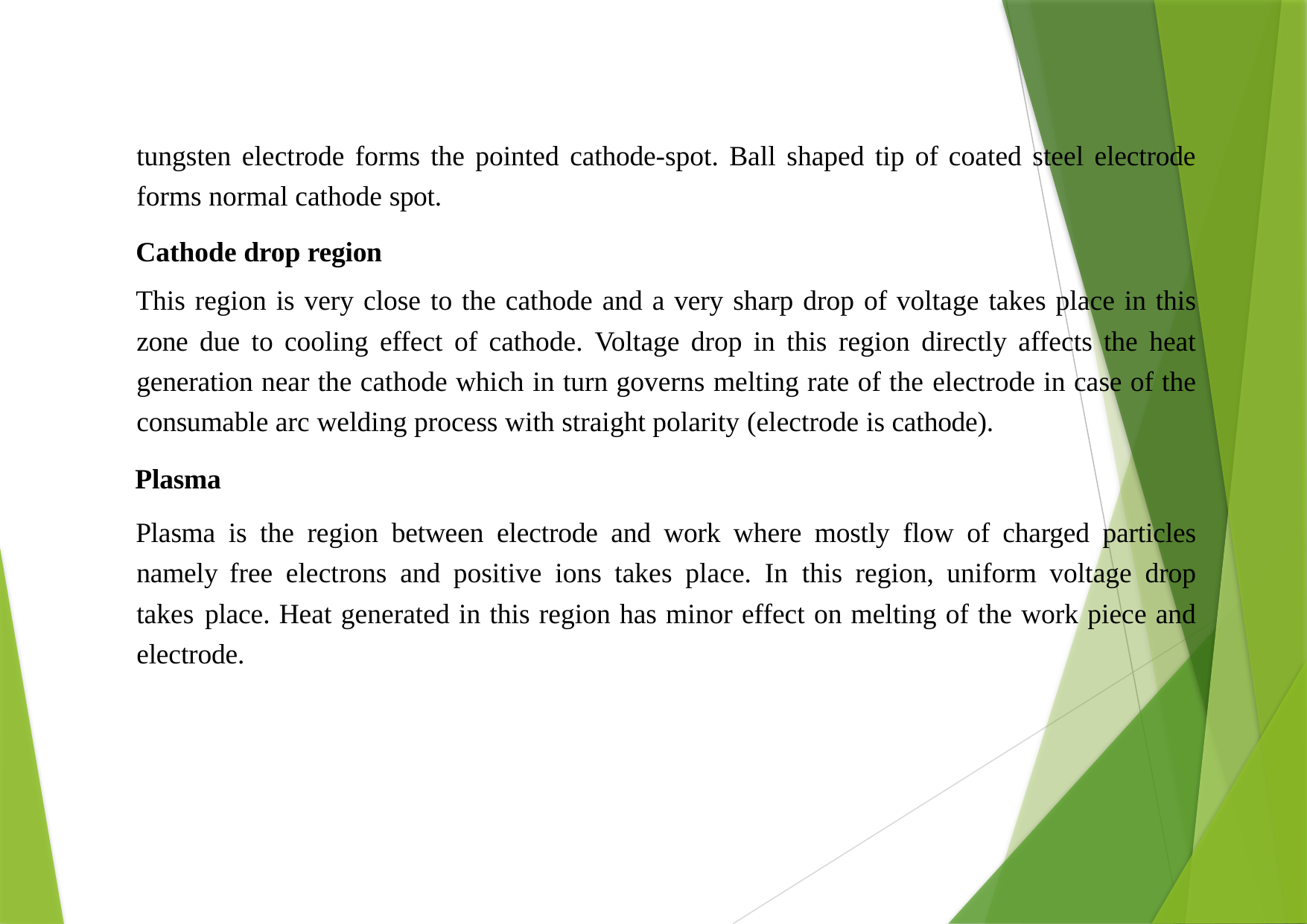

tungsten electrode forms the pointed cathode-spot. Ball shaped tip of coated steel electrode forms normal cathode spot.
Cathode drop region
This region is very close to the cathode and a very sharp drop of voltage takes place in this zone due to cooling effect of cathode. Voltage drop in this region directly affects the heat generation near the cathode which in turn governs melting rate of the electrode in case of the consumable arc welding process with straight polarity (electrode is cathode).
Plasma
Plasma is the region between electrode and work where mostly flow of charged particles namely free electrons and positive ions takes place. In this region, uniform voltage drop takes place. Heat generated in this region has minor effect on melting of the work piece and electrode.